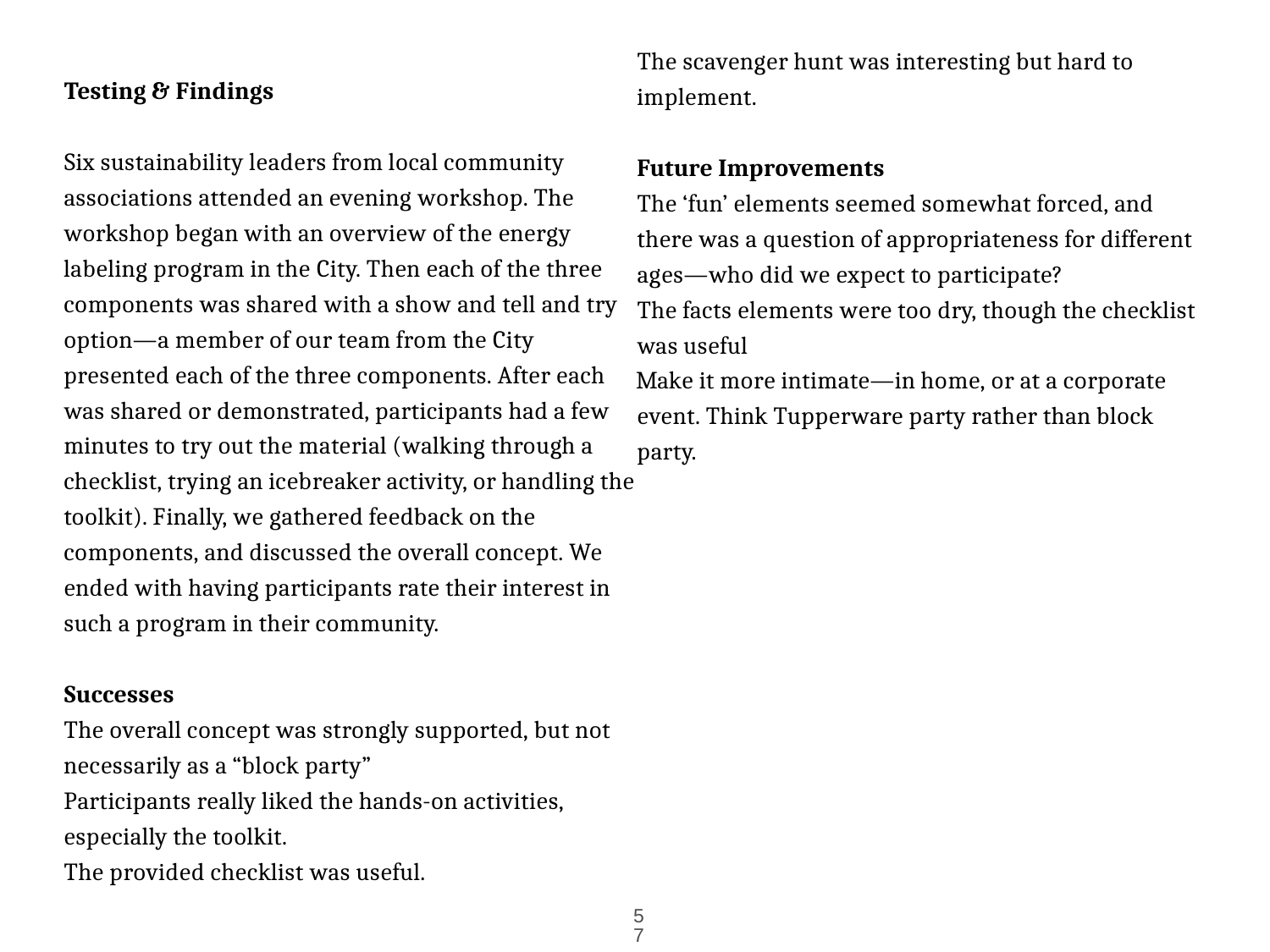

Testing & Findings

Six sustainability leaders from local community associations attended an evening workshop. The workshop began with an overview of the energy labeling program in the City. Then each of the three components was shared with a show and tell and try option—a member of our team from the City presented each of the three components. After each was shared or demonstrated, participants had a few minutes to try out the material (walking through a checklist, trying an icebreaker activity, or handling the toolkit). Finally, we gathered feedback on the components, and discussed the overall concept. We ended with having participants rate their interest in such a program in their community.

Successes
The overall concept was strongly supported, but not necessarily as a “block party”
Participants really liked the hands-on activities, especially the toolkit.
The provided checklist was useful.
The scavenger hunt was interesting but hard to implement.

Future Improvements
The ‘fun’ elements seemed somewhat forced, and there was a question of appropriateness for different ages—who did we expect to participate?
The facts elements were too dry, though the checklist was useful
Make it more intimate—in home, or at a corporate event. Think Tupperware party rather than block party.

57